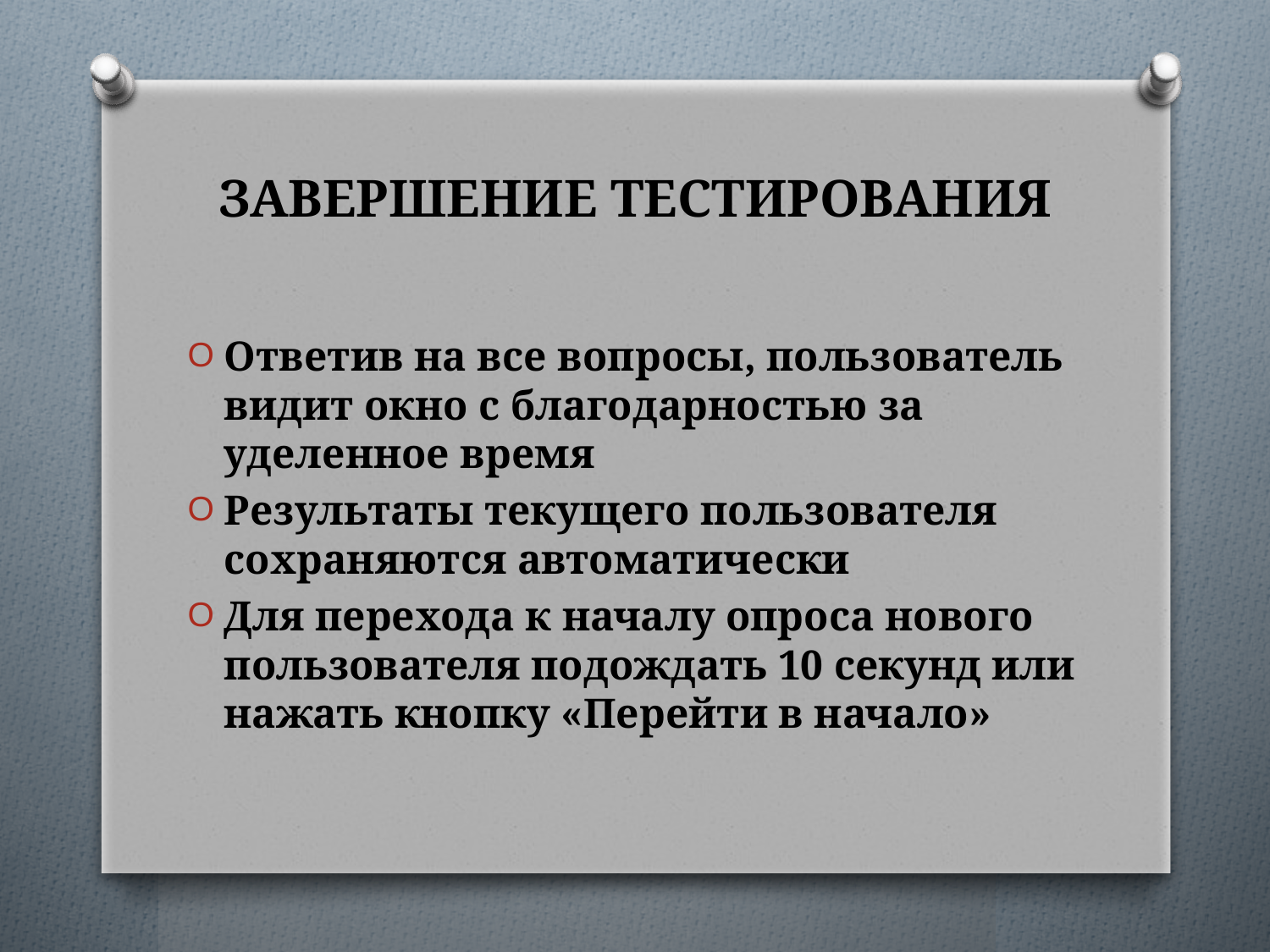

# Завершение тестирования
Ответив на все вопросы, пользователь видит окно с благодарностью за уделенное время
Результаты текущего пользователя сохраняются автоматически
Для перехода к началу опроса нового пользователя подождать 10 секунд или нажать кнопку «Перейти в начало»